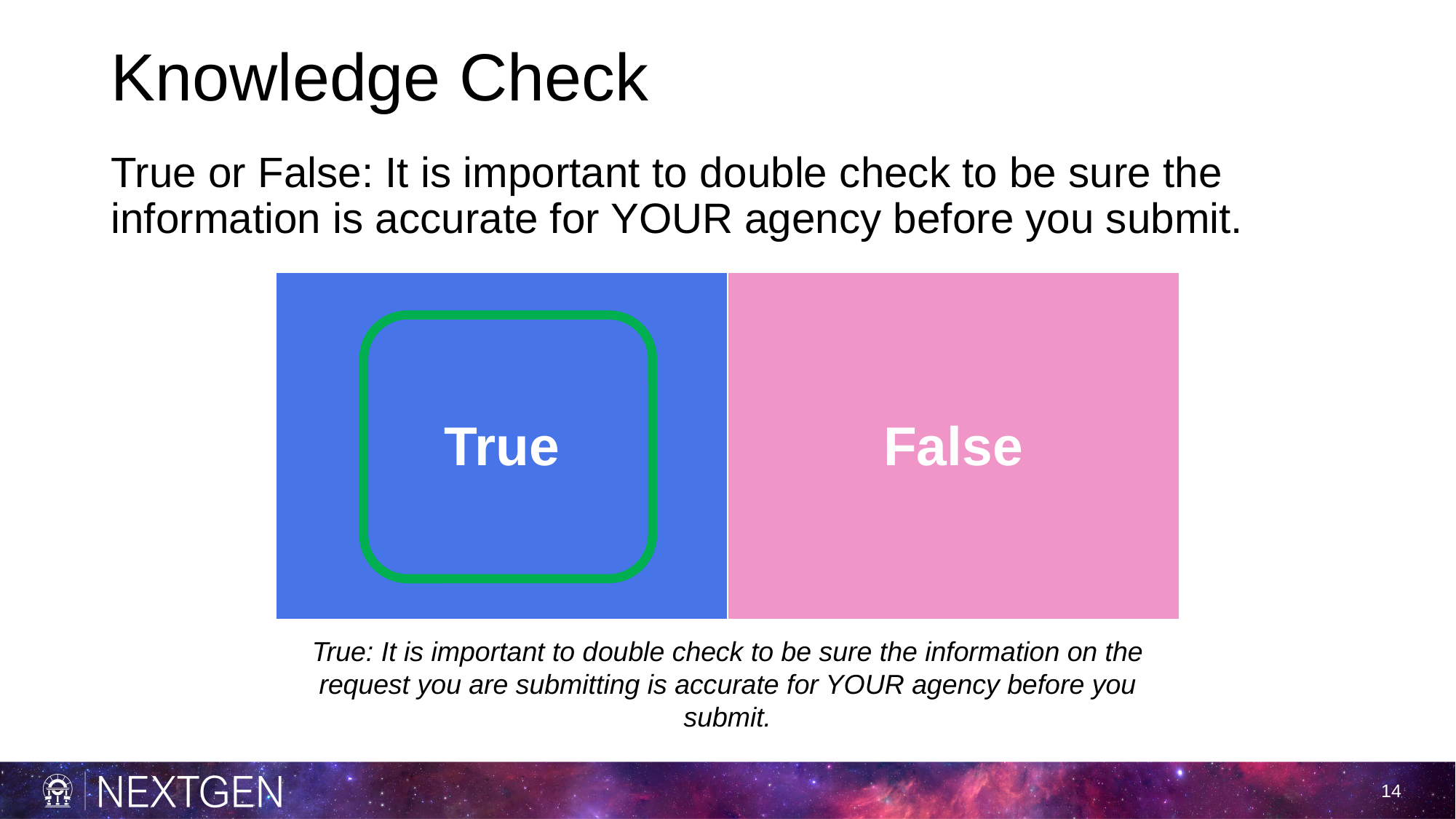

# Knowledge Check
True or False: It is important to double check to be sure the information is accurate for YOUR agency before you submit.
| True | False |
| --- | --- |

True: It is important to double check to be sure the information on the request you are submitting is accurate for YOUR agency before you submit.